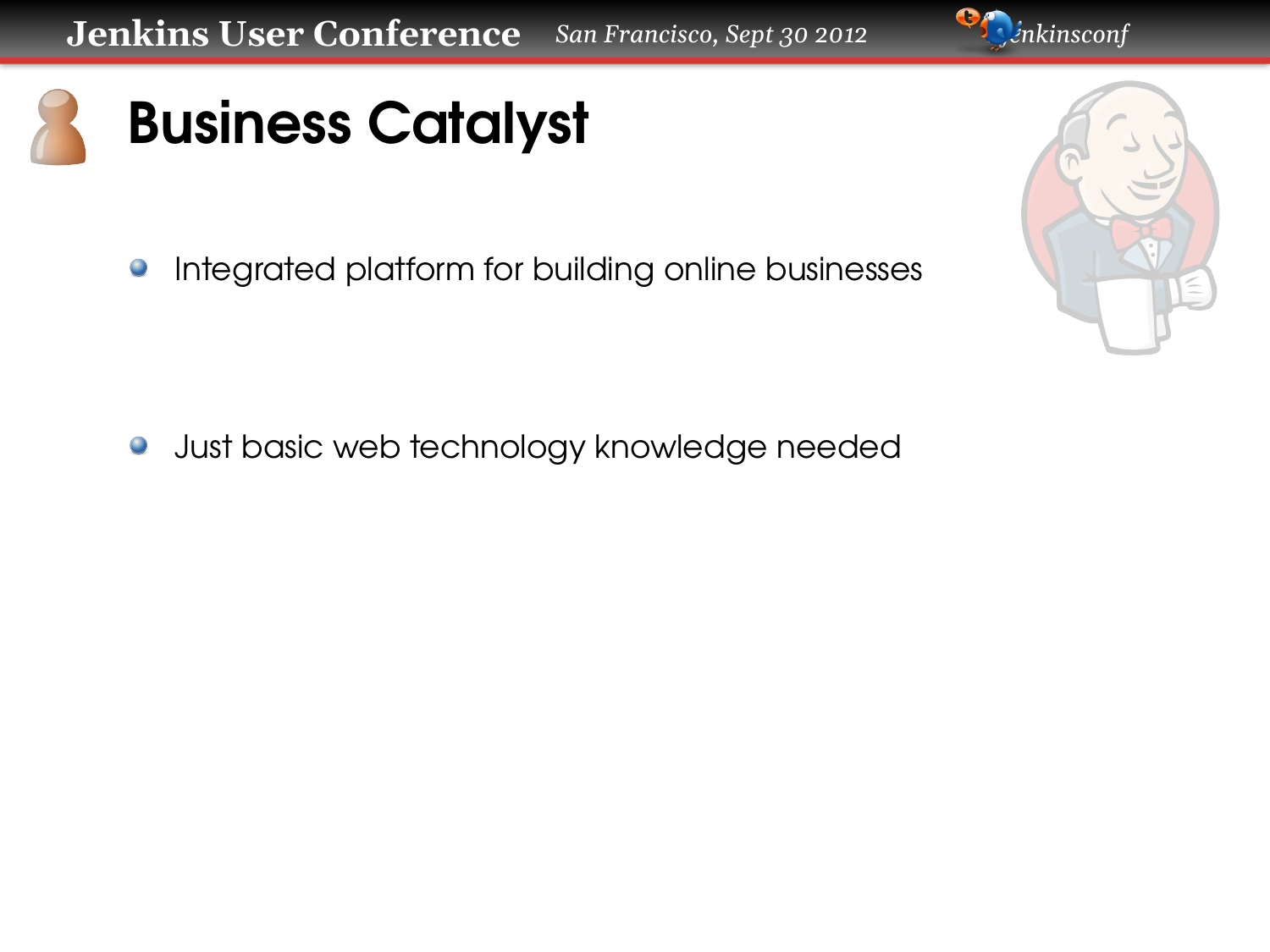

# Business Catalyst

Integrated platform for building online businesses

Just basic web technology knowledge needed